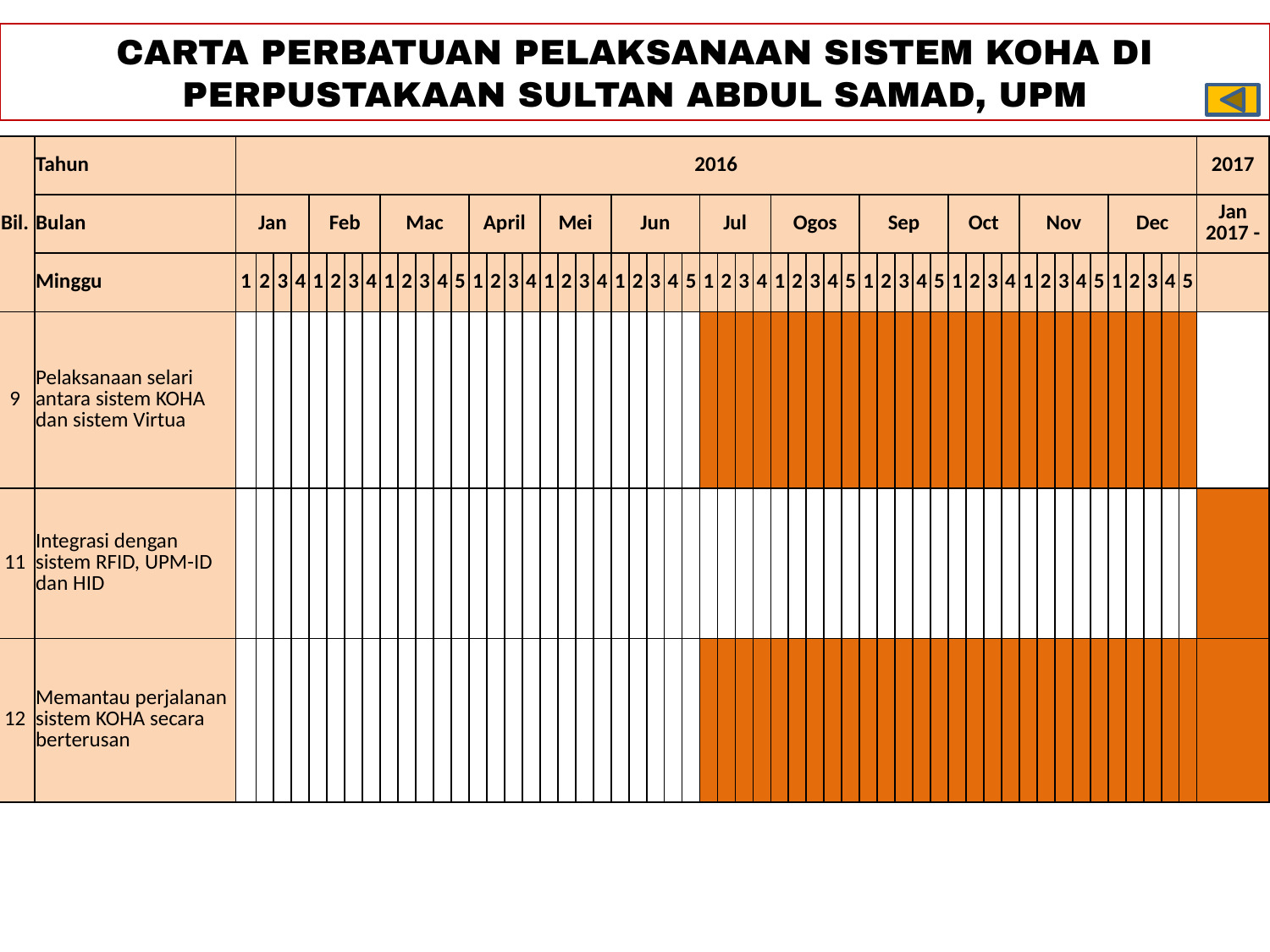

CARTA PERBATUAN PELAKSANAAN SISTEM KOHA DI PERPUSTAKAAN SULTAN ABDUL SAMAD, UPM

| Bil. | Tahun | 2016 |  |  |  |  |  |  |  |  |  |  |  |  |  |  |  |  |  |  |  |  |  |  |  |  |  |  |  |  |  |  |  |  |  |  |  |  |  |  |  |  |  |  |  |  |  |  |  |  |  |  |  |  |  | 2017 |
| --- | --- | --- | --- | --- | --- | --- | --- | --- | --- | --- | --- | --- | --- | --- | --- | --- | --- | --- | --- | --- | --- | --- | --- | --- | --- | --- | --- | --- | --- | --- | --- | --- | --- | --- | --- | --- | --- | --- | --- | --- | --- | --- | --- | --- | --- | --- | --- | --- | --- | --- | --- | --- | --- | --- | --- | --- |
|  | Bulan | Jan |  |  |  | Feb |  |  |  | Mac |  |  |  |  | April |  |  |  | Mei |  |  |  | Jun |  |  |  |  | Jul |  |  |  | Ogos |  |  |  |  | Sep |  |  |  |  | Oct |  |  |  | Nov |  |  |  |  | Dec |  |  |  |  | Jan 2017 - |
|  | Minggu | 1 | 2 | 3 | 4 | 1 | 2 | 3 | 4 | 1 | 2 | 3 | 4 | 5 | 1 | 2 | 3 | 4 | 1 | 2 | 3 | 4 | 1 | 2 | 3 | 4 | 5 | 1 | 2 | 3 | 4 | 1 | 2 | 3 | 4 | 5 | 1 | 2 | 3 | 4 | 5 | 1 | 2 | 3 | 4 | 1 | 2 | 3 | 4 | 5 | 1 | 2 | 3 | 4 | 5 |  |
| 9 | Pelaksanaan selari antara sistem KOHA dan sistem Virtua |  |  |  |  |  |  |  |  |  |  |  |  |  |  |  |  |  |  |  |  |  |  |  |  |  |  |  |  |  |  |  |  |  |  |  |  |  |  |  |  |  |  |  |  |  |  |  |  |  |  |  |  |  |  |  |
| 11 | Integrasi dengan sistem RFID, UPM-ID dan HID |  |  |  |  |  |  |  |  |  |  |  |  |  |  |  |  |  |  |  |  |  |  |  |  |  |  |  |  |  |  |  |  |  |  |  |  |  |  |  |  |  |  |  |  |  |  |  |  |  |  |  |  |  |  |  |
| 12 | Memantau perjalanan sistem KOHA secara berterusan |  |  |  |  |  |  |  |  |  |  |  |  |  |  |  |  |  |  |  |  |  |  |  |  |  |  |  |  |  |  |  |  |  |  |  |  |  |  |  |  |  |  |  |  |  |  |  |  |  |  |  |  |  |  |  |